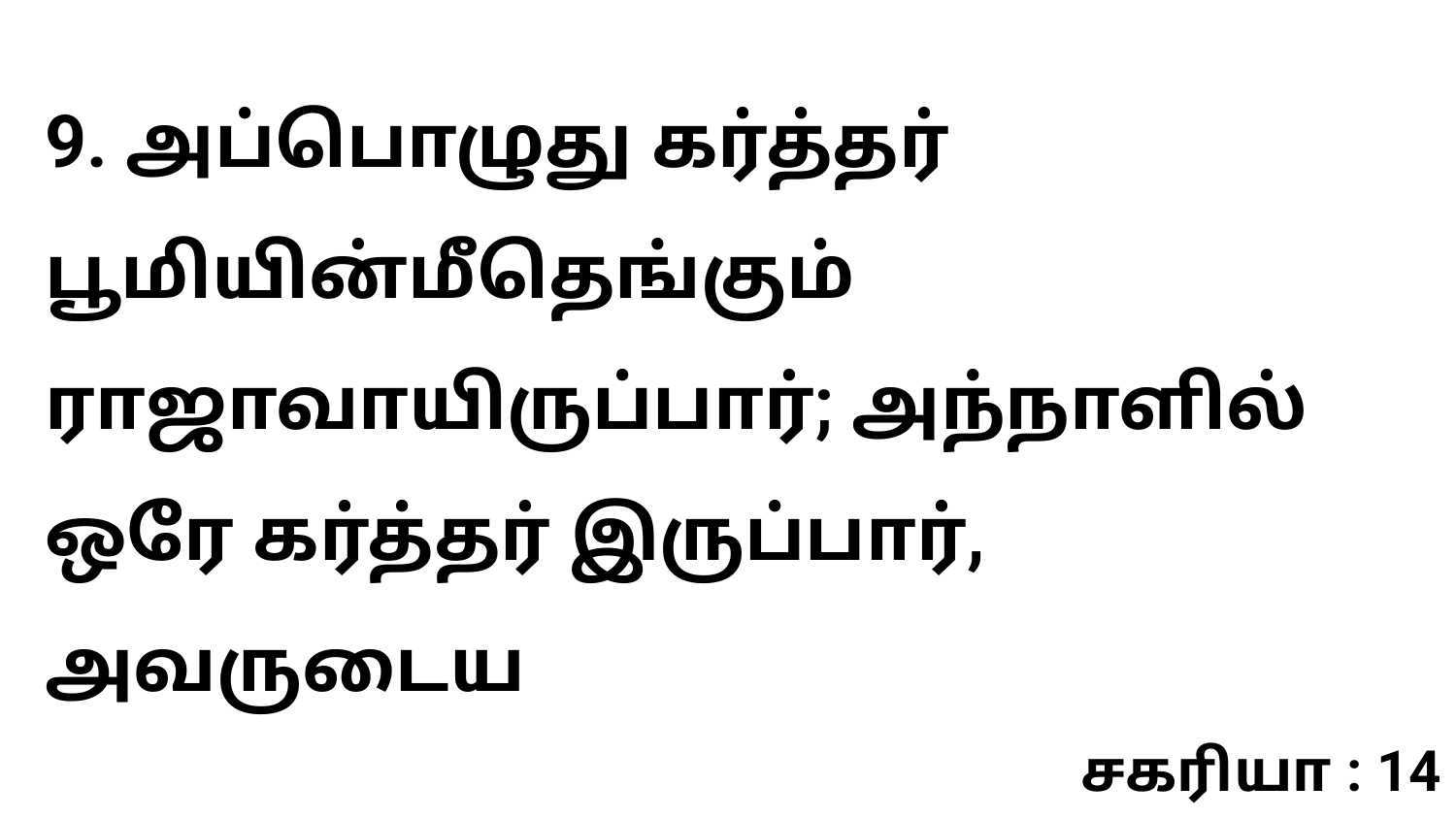

9. அப்பொழுது கர்த்தர் பூமியின்மீதெங்கும் ராஜாவாயிருப்பார்; அந்நாளில் ஒரே கர்த்தர் இருப்பார், அவருடைய
சகரியா : 14